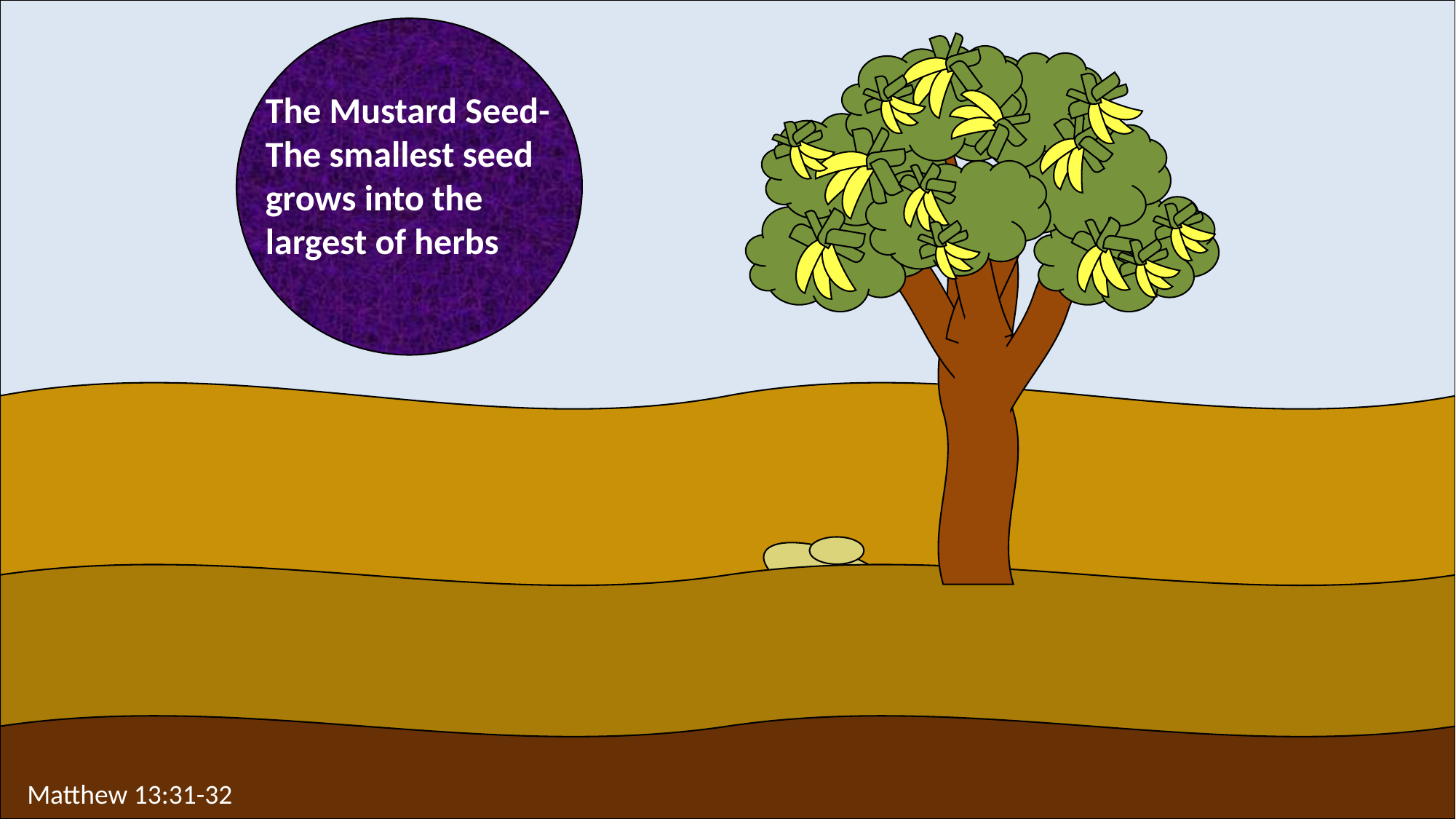

The Mustard Seed-
The smallest seed grows into the largest of herbs

Matthew 13:31-32